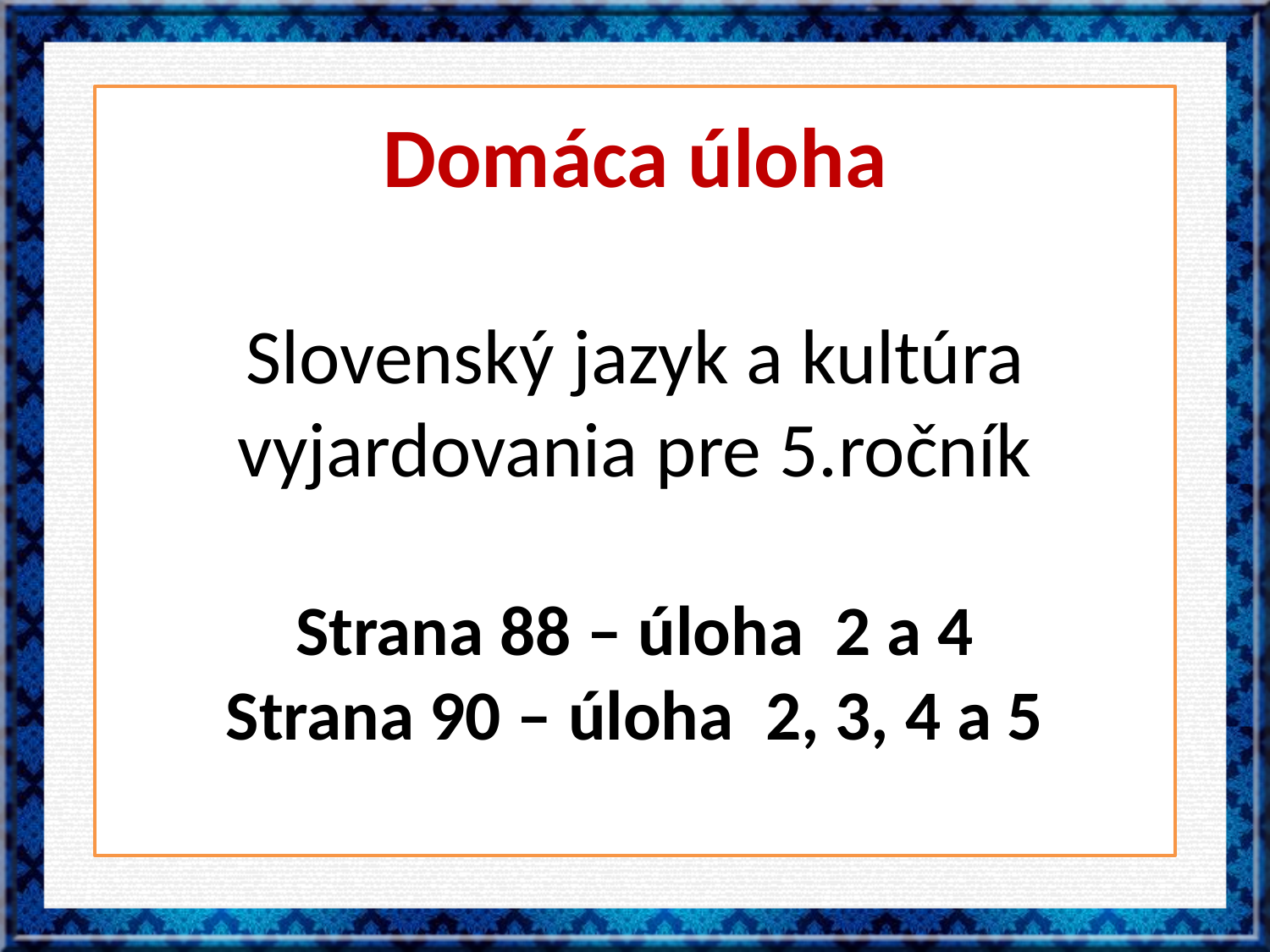

Domáca úloha

Slovenský jazyk a kultúra vyjardovania pre 5.ročník

Strana 88 – úloha  2 a 4
Strana 90 – úloha  2, 3, 4 a 5